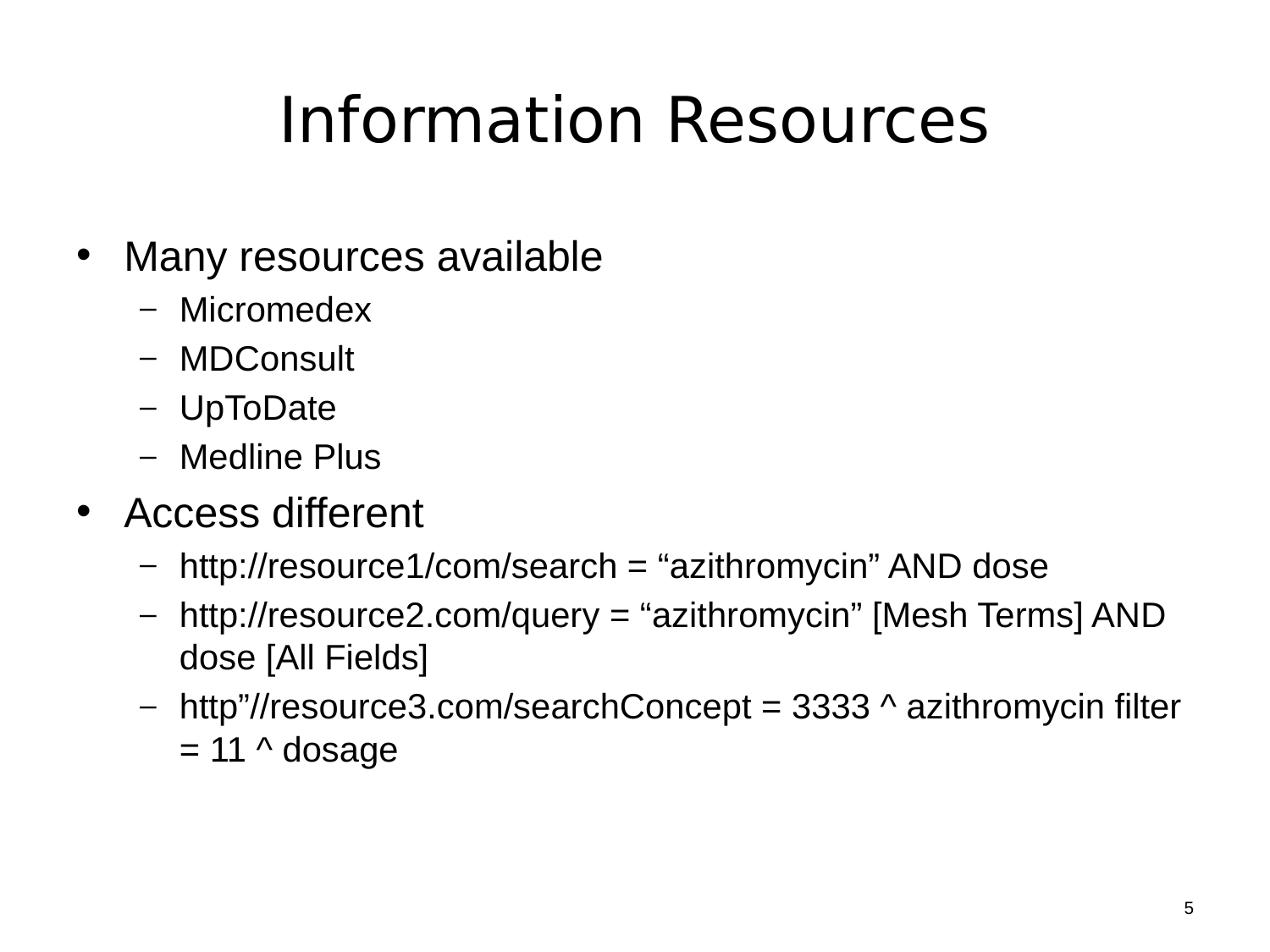

# Information Resources
Many resources available
Micromedex
MDConsult
UpToDate
Medline Plus
Access different
http://resource1/com/search = “azithromycin” AND dose
http://resource2.com/query = “azithromycin” [Mesh Terms] AND dose [All Fields]
http”//resource3.com/searchConcept = 3333 ^ azithromycin filter = 11 ^ dosage
5